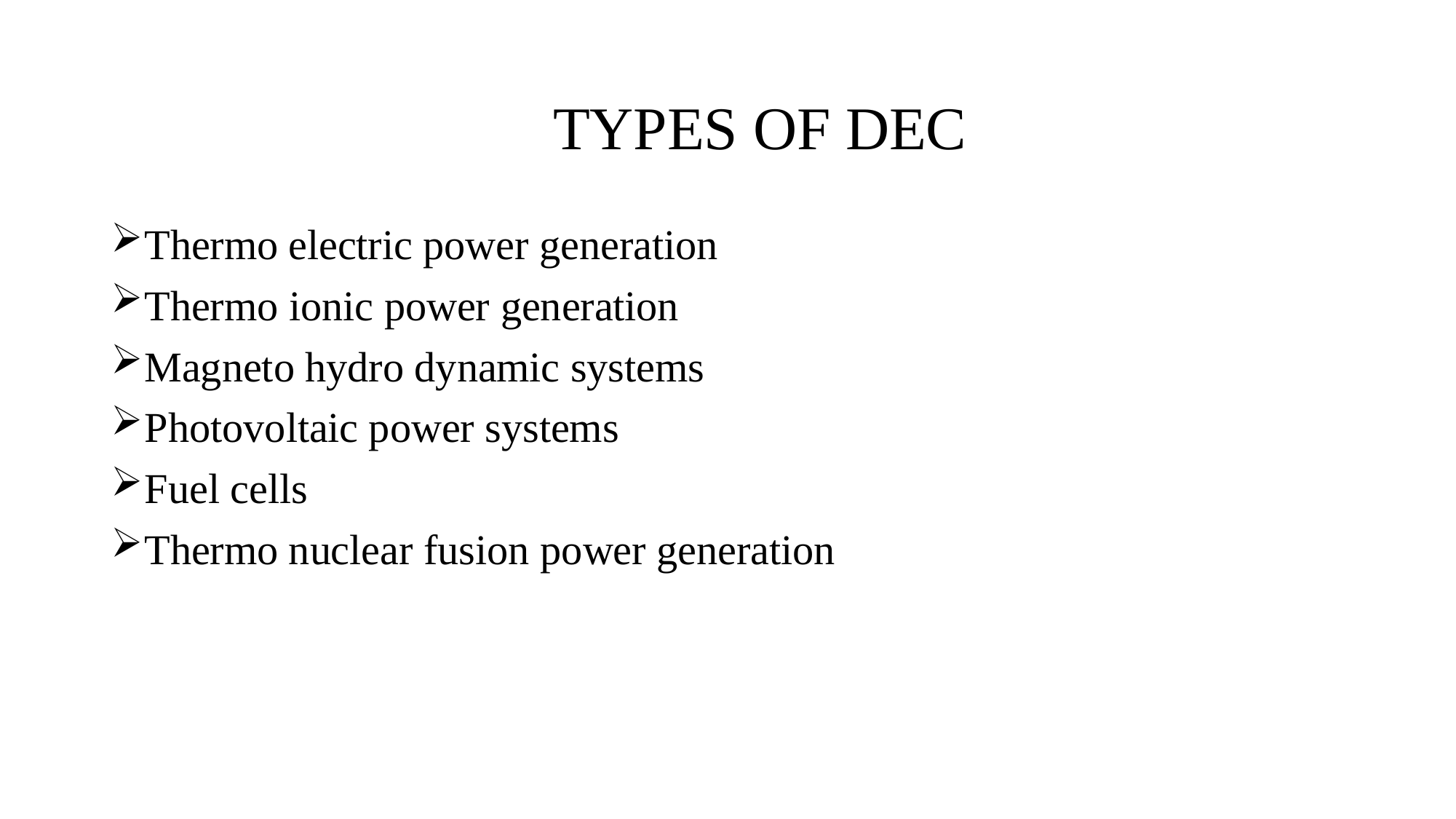

# TYPES OF DEC
Thermo electric power generation
Thermo ionic power generation
Magneto hydro dynamic systems
Photovoltaic power systems
Fuel cells
Thermo nuclear fusion power generation